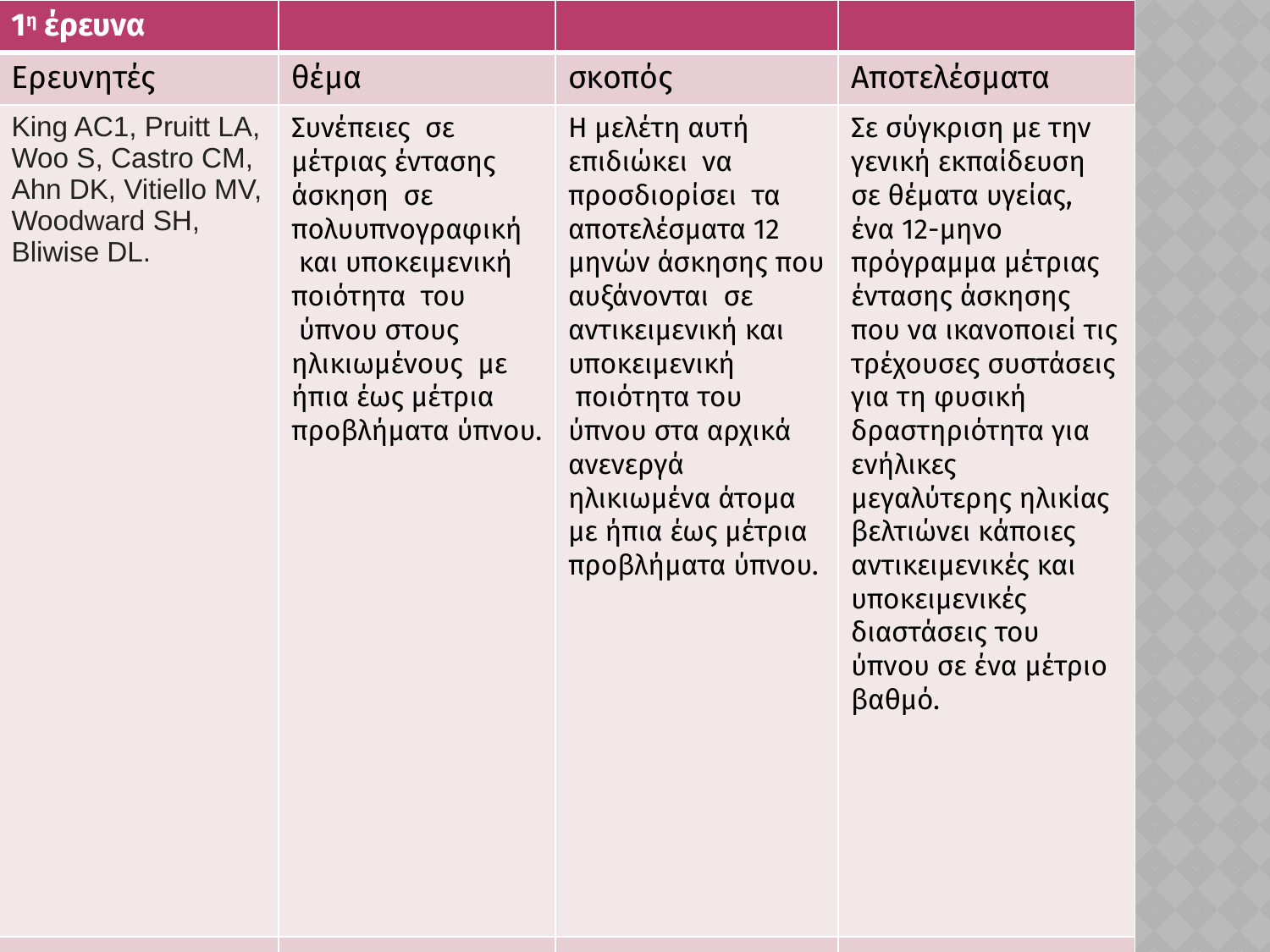

| 1η έρευνα |  |  |  |
| --- | --- | --- | --- |
| Ερευνητές | θέμα | σκοπός | Αποτελέσματα |
| King AC1, Pruitt LA, Woo S, Castro CM, Ahn DK, Vitiello MV, Woodward SH, Bliwise DL. | Συνέπειες  σε μέτριας έντασης άσκηση  σε πολυυπνογραφική  και υποκειμενική ποιότητα  του  ύπνου στους  ηλικιωμένους  με ήπια έως μέτρια προβλήματα ύπνου. | Η μελέτη αυτή επιδιώκει  να προσδιορίσει  τα αποτελέσματα 12 μηνών άσκησης που αυξάνονται  σε αντικειμενική και υποκειμενική  ποιότητα του ύπνου στα αρχικά ανενεργά ηλικιωμένα άτομα με ήπια έως μέτρια προβλήματα ύπνου. | Σε σύγκριση με την γενική εκπαίδευση σε θέματα υγείας, ένα 12-μηνο πρόγραμμα μέτριας έντασης άσκησης που να ικανοποιεί τις τρέχουσες συστάσεις για τη φυσική δραστηριότητα για ενήλικες μεγαλύτερης ηλικίας βελτιώνει κάποιες αντικειμενικές και υποκειμενικές διαστάσεις του ύπνου σε ένα μέτριο βαθμό. |
|  |  |  |  |